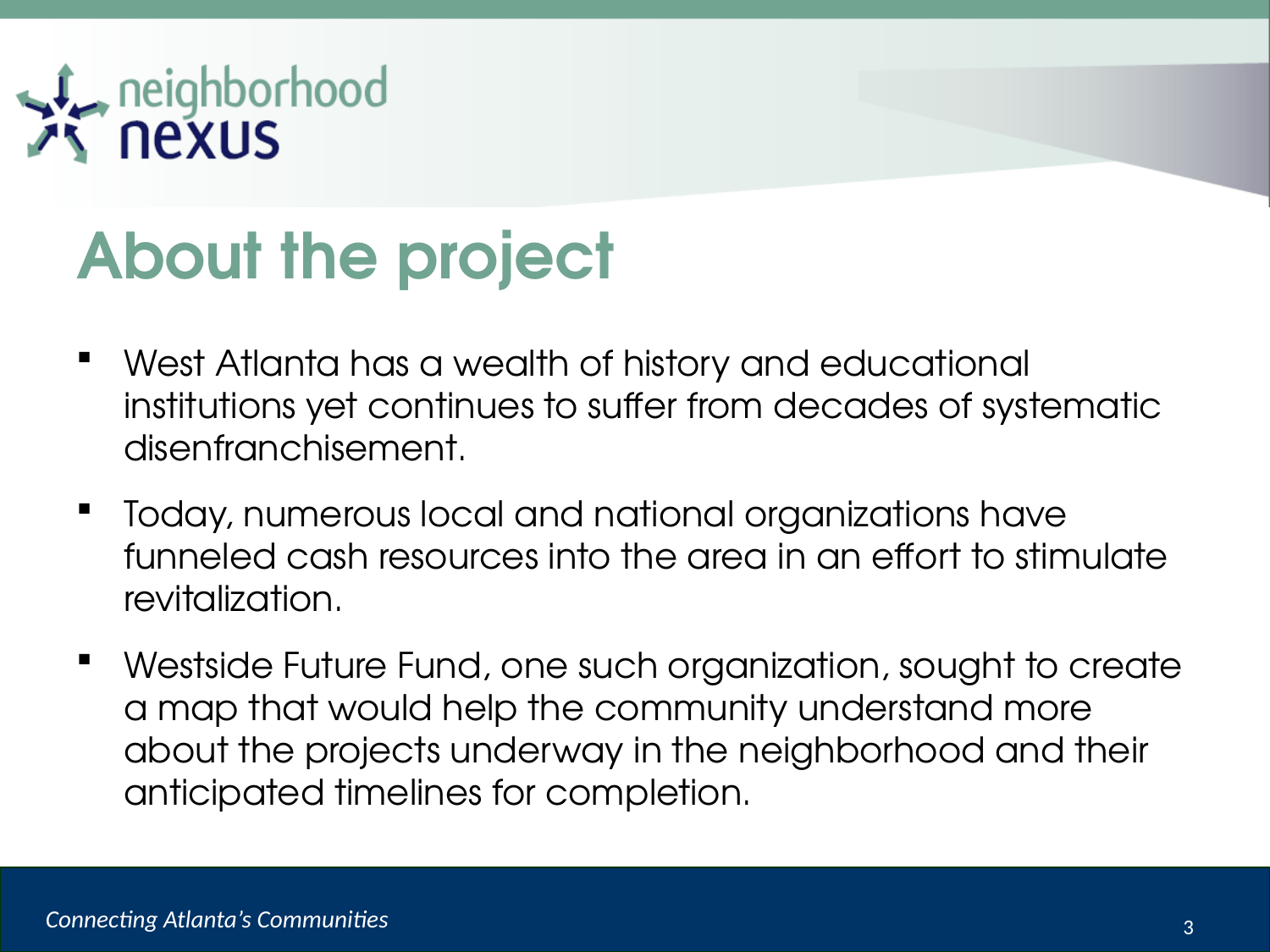

# About the project
West Atlanta has a wealth of history and educational institutions yet continues to suffer from decades of systematic disenfranchisement.
Today, numerous local and national organizations have funneled cash resources into the area in an effort to stimulate revitalization.
Westside Future Fund, one such organization, sought to create a map that would help the community understand more about the projects underway in the neighborhood and their anticipated timelines for completion.

      Connecting Atlanta’s Communities
3